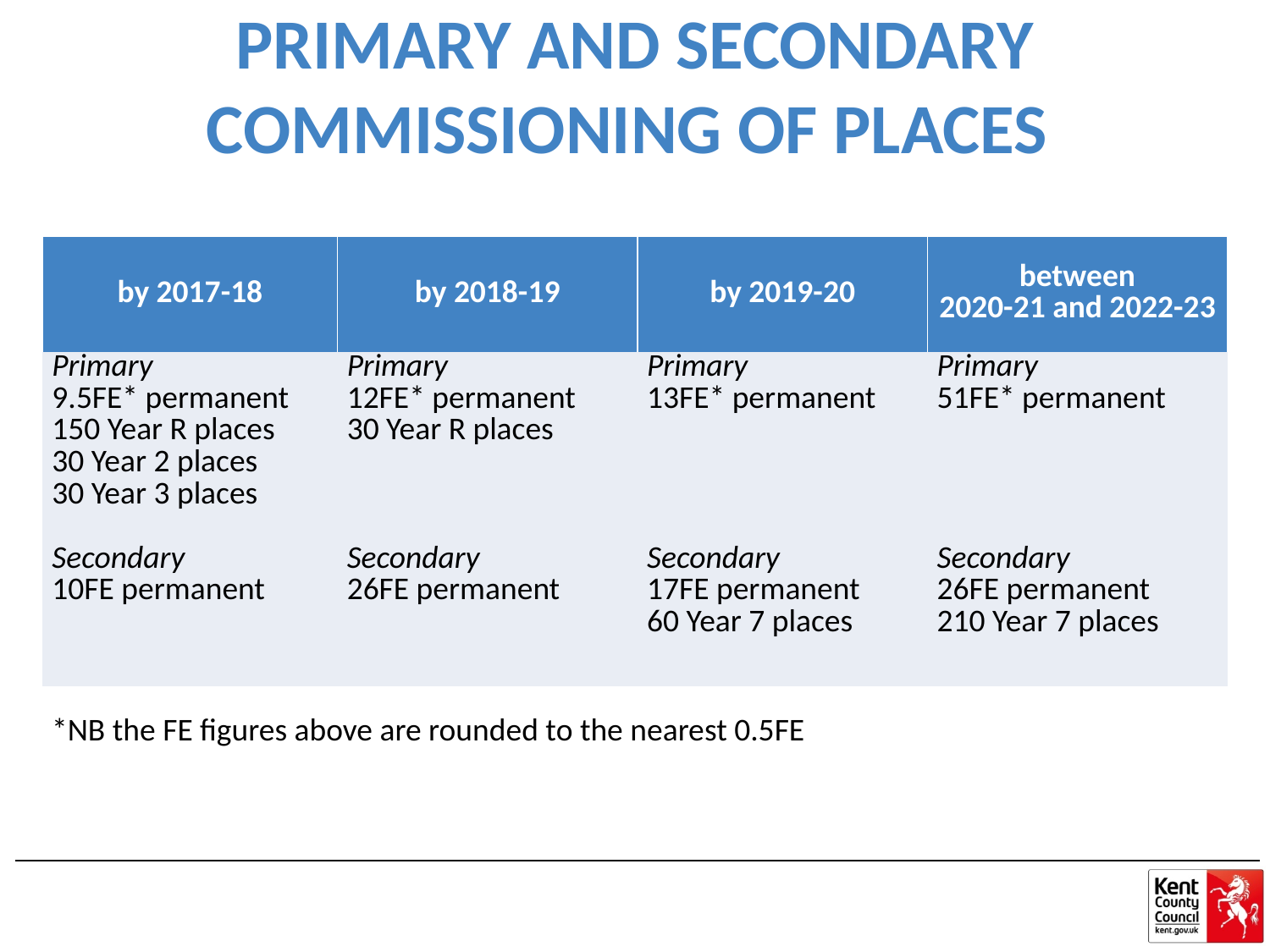

# PRIMARY AND SECONDARY COMMISSIONING OF PLACES
| by 2017-18 | by 2018-19 | by 2019-20 | between 2020-21 and 2022-23 |
| --- | --- | --- | --- |
| Primary 9.5FE\* permanent 150 Year R places 30 Year 2 places 30 Year 3 places   Secondary 10FE permanent | Primary 12FE\* permanent 30 Year R places       Secondary 26FE permanent | Primary 13FE\* permanent         Secondary 17FE permanent 60 Year 7 places | Primary 51FE\* permanent         Secondary 26FE permanent 210 Year 7 places |
*NB the FE figures above are rounded to the nearest 0.5FE